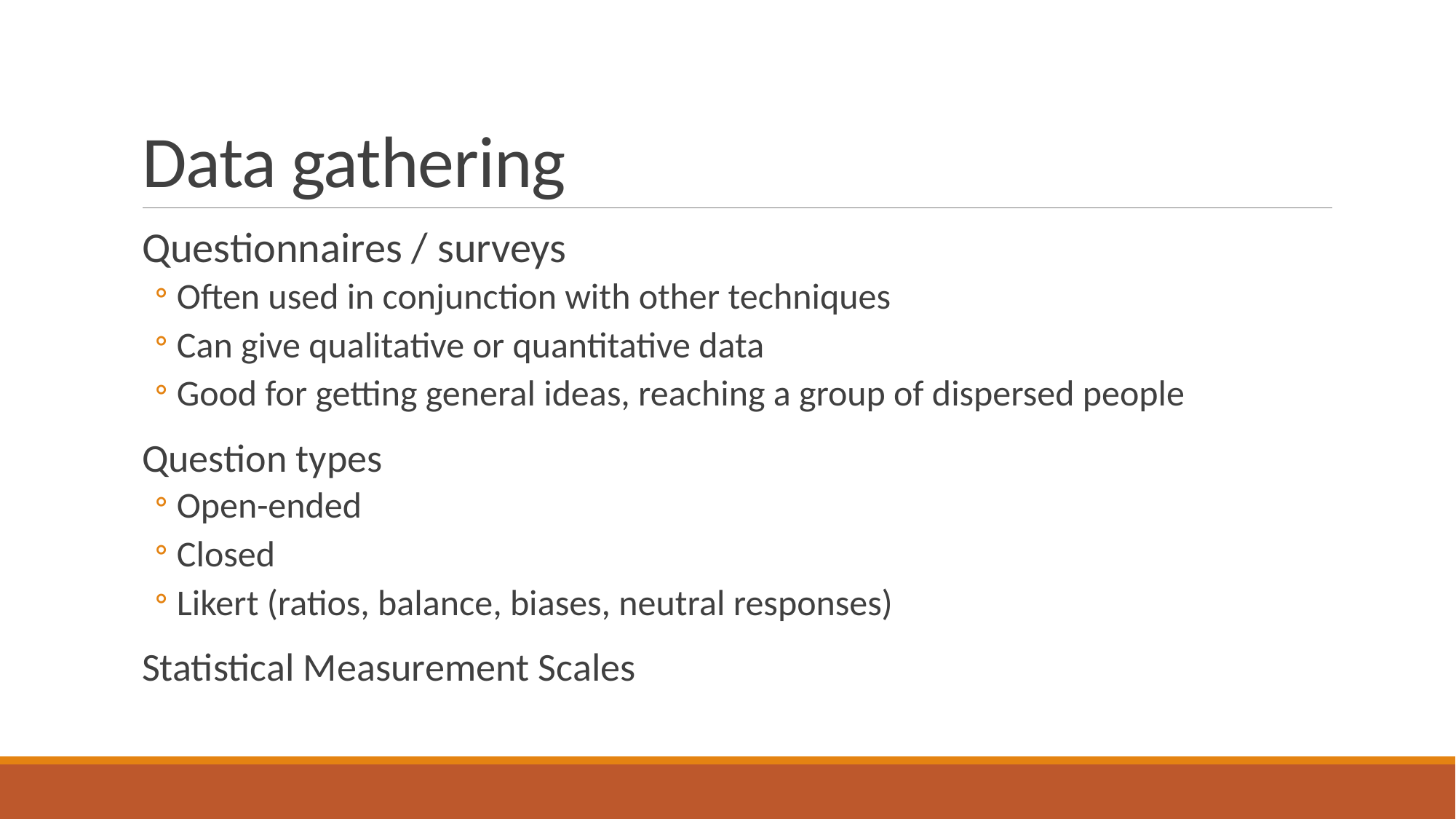

# Data gathering
Questionnaires / surveys
Often used in conjunction with other techniques
Can give qualitative or quantitative data
Good for getting general ideas, reaching a group of dispersed people
Question types
Open-ended
Closed
Likert (ratios, balance, biases, neutral responses)
Statistical Measurement Scales